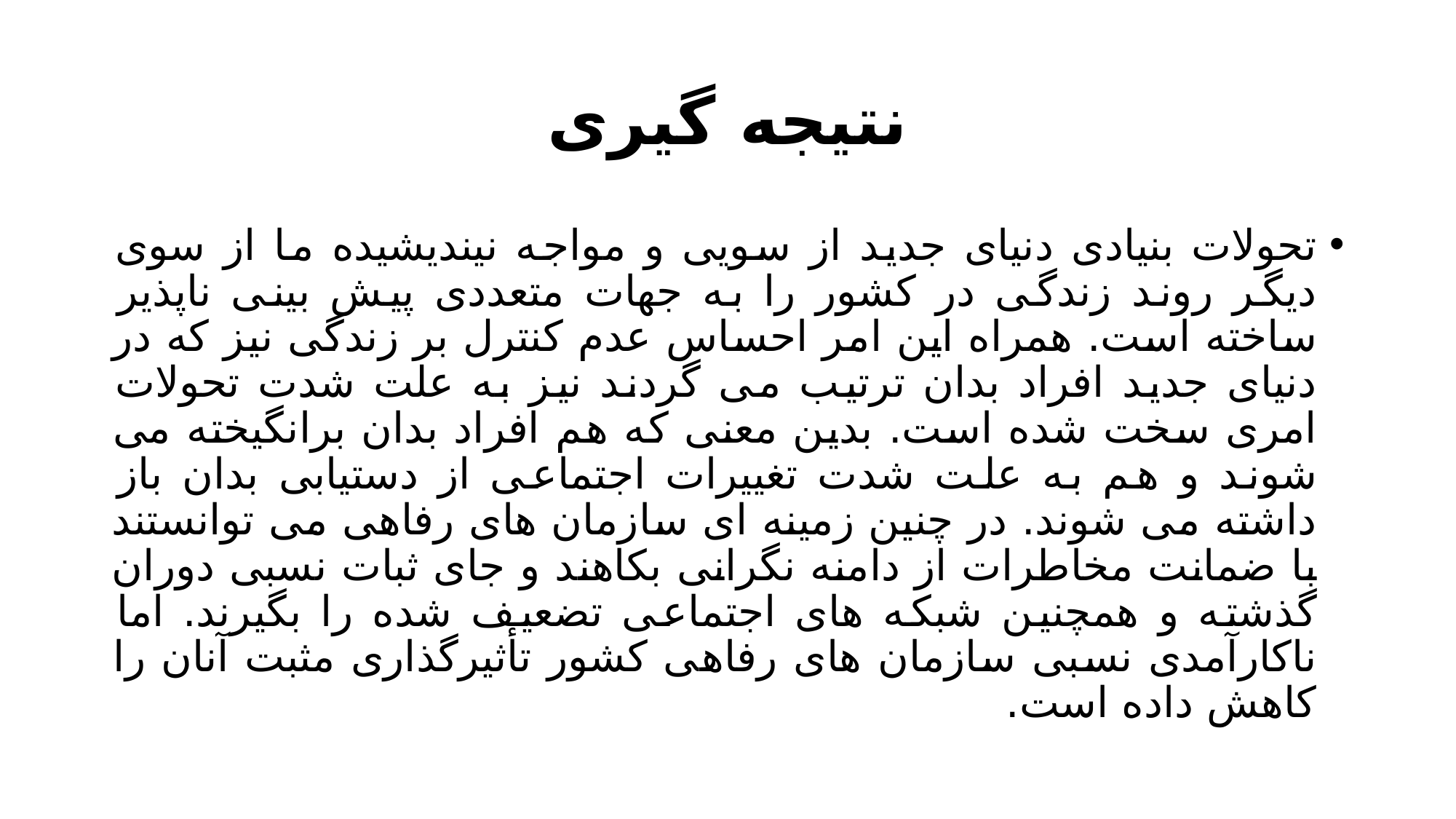

# نتیجه گیری
تحولات بنیادی دنیای جدید از سویی و مواجه نیندیشیده ما از سوی دیگر روند زندگی در کشور را به جهات متعددی پیش بینی ناپذیر ساخته است. همراه این امر احساس عدم کنترل بر زندگی نیز که در دنیای جدید افراد بدان ترتیب می گردند نیز به علت شدت تحولات امری سخت شده است. بدین معنی که هم افراد بدان برانگیخته می شوند و هم به علت شدت تغییرات اجتماعی از دستیابی بدان باز داشته می شوند. در چنین زمینه ای سازمان های رفاهی می توانستند با ضمانت مخاطرات از دامنه نگرانی بکاهند و جای ثبات نسبی دوران گذشته و همچنین شبکه های اجتماعی تضعیف شده را بگیرند. اما ناکارآمدی نسبی سازمان های رفاهی کشور تأثیرگذاری مثبت آنان را کاهش داده است.